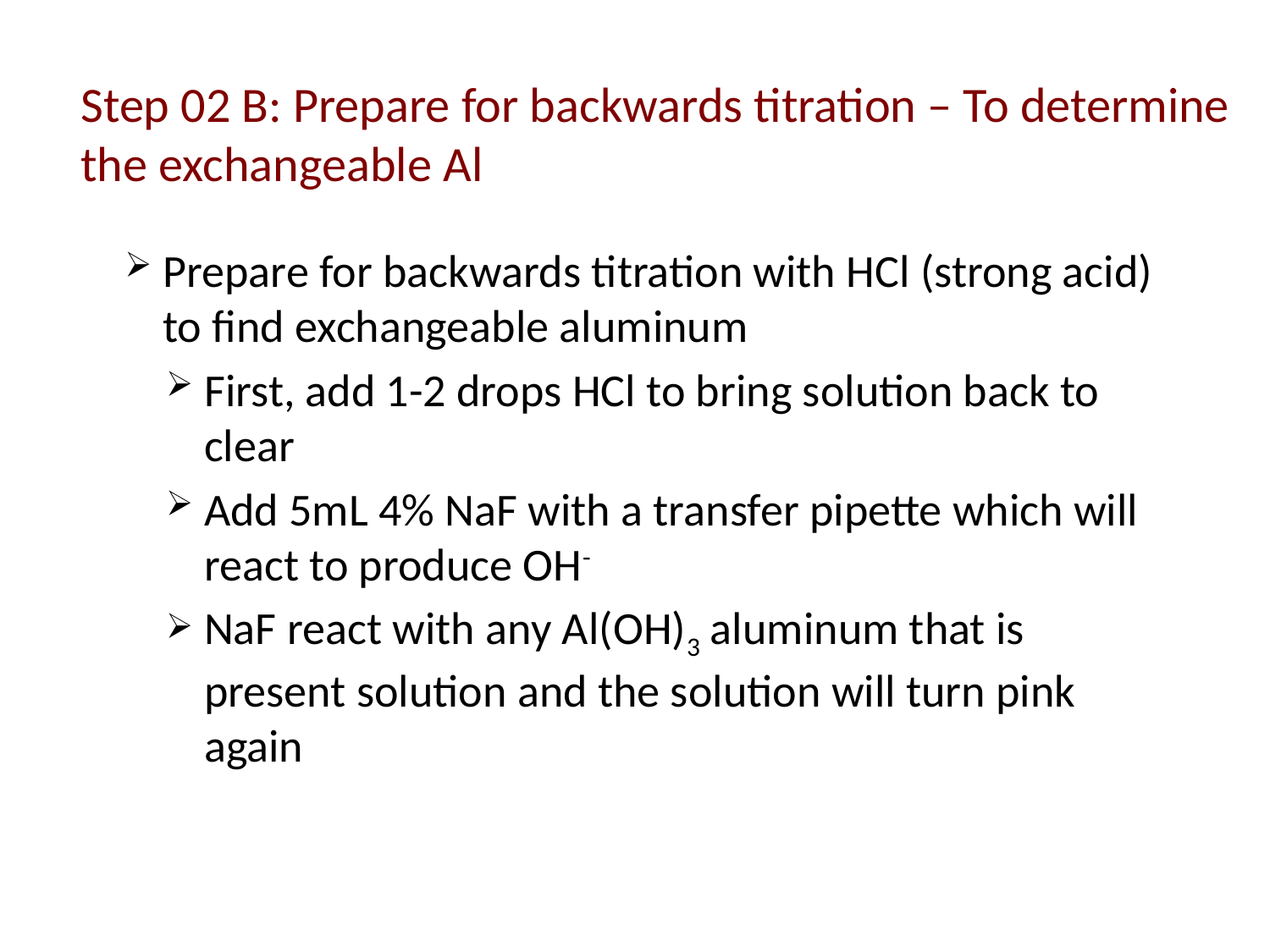

Step 02 B: Prepare for backwards titration – To determine the exchangeable Al
Prepare for backwards titration with HCl (strong acid) to find exchangeable aluminum
First, add 1-2 drops HCl to bring solution back to clear
Add 5mL 4% NaF with a transfer pipette which will react to produce OH-
NaF react with any Al(OH)3 aluminum that is present solution and the solution will turn pink again